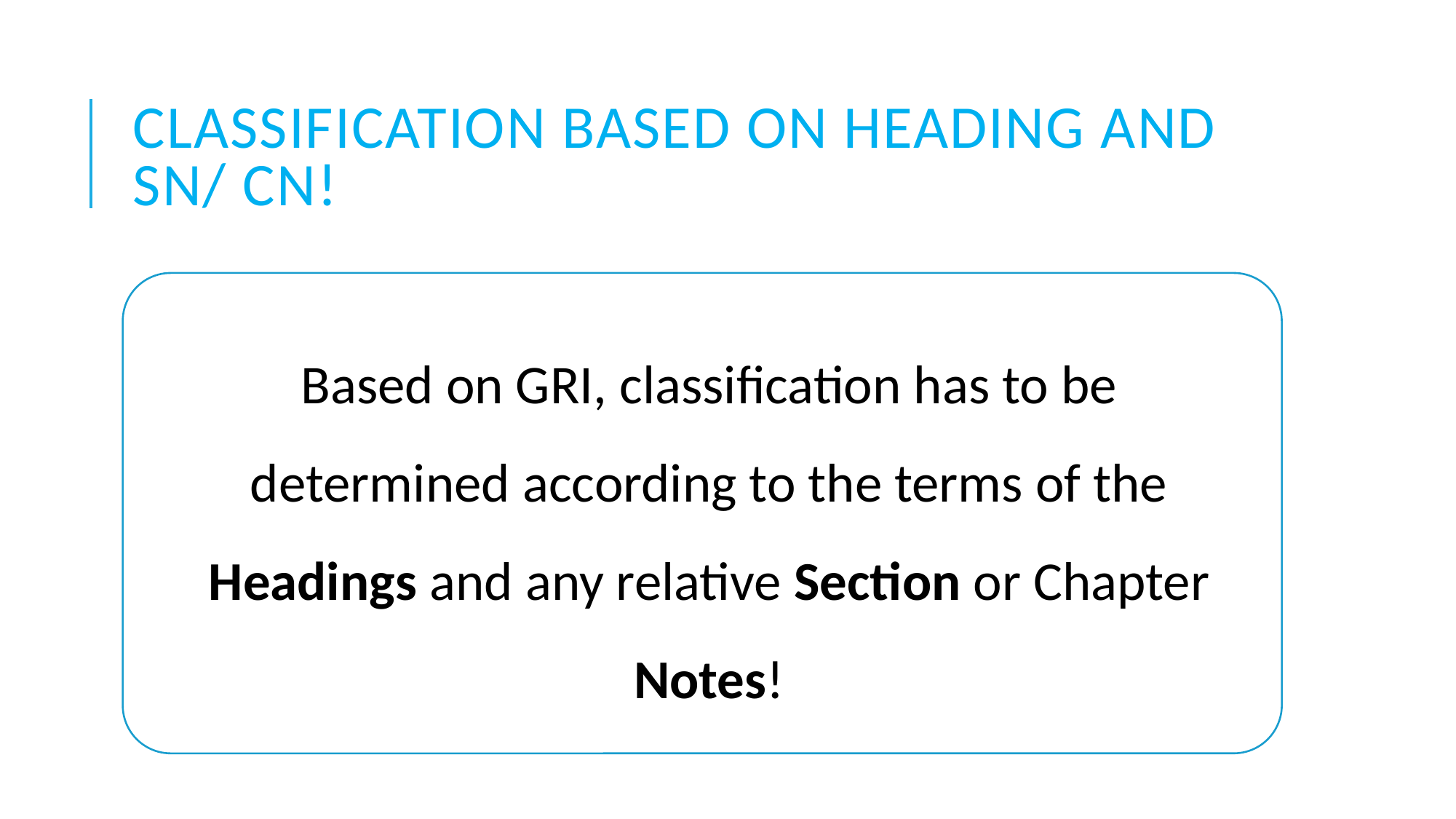

# Classification based on Heading and SN/ CN!
Based on GRI, classification has to be determined according to the terms of the Headings and any relative Section or Chapter Notes!